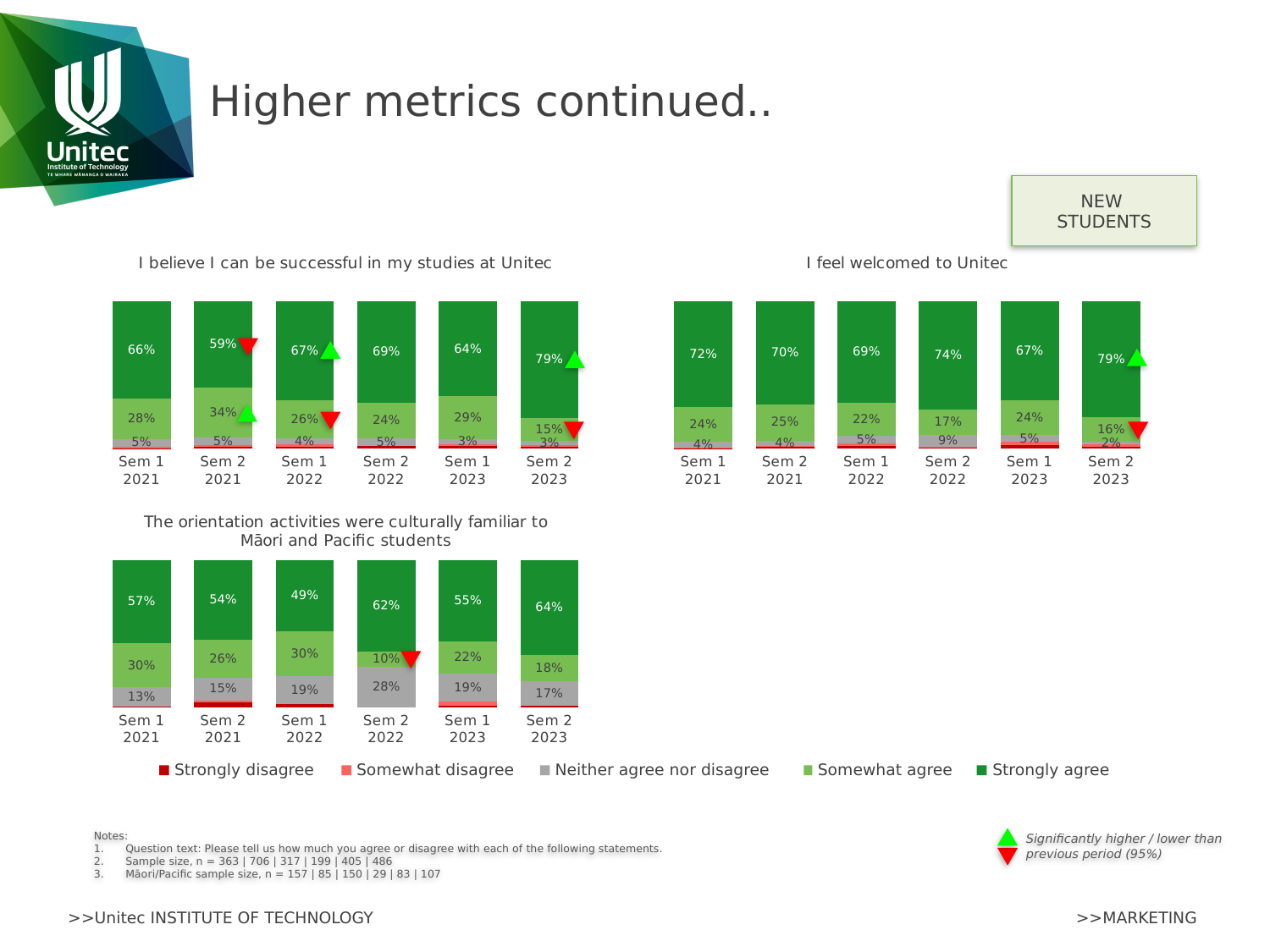

# Higher metrics continued..
NEW
STUDENTS

### Chart: I feel welcomed to Unitec

| Category | Strongly disagree | Somewhat disagree | Neither agree nor disagree | Somewhat agree | Strongly agree |
|---|---|---|---|---|---|
| Sem 1 2021 | 0.0014388489208633094 | 0.0057553956834532375 | 0.03884892086330935 | 0.237410071942446 | 0.7165467625899281 |
| Sem 2 2021 | 0.009708737864077669 | 0.0064724919093851144 | 0.038834951456310676 | 0.24595469255663432 | 0.6990291262135923 |
| Sem 1 2022 | 0.0192 | 0.016 | 0.0528 | 0.2224 | 0.6896 |
| Sem 2 2022 | 0.005 | 0.005 | 0.085 | 0.17 | 0.735 |
| Sem 1 2023 | 0.022222222222222223 | 0.022222222222222223 | 0.04691358024691358 | 0.23950617283950618 | 0.6691358024691358 |
| Sem 2 2023 | 0.012345679012345678 | 0.01440329218106996 | 0.02263374485596708 | 0.16255144032921812 | 0.7880658436213992 |

### Chart: I believe I can be successful in my studies at Unitec

| Category | Strongly disagree | Somewhat disagree | Neither agree nor disagree | Somewhat agree | Strongly agree |
|---|---|---|---|---|---|
| Sem 1 2021 | 0.00141643059490085 | 0.012747875354107647 | 0.05240793201133145 | 0.2762039660056657 | 0.6572237960339945 |
| Sem 2 2021 | 0.012738853503184716 | 0.009554140127388535 | 0.054140127388535034 | 0.3375796178343949 | 0.5859872611464968 |
| Sem 1 2022 | 0.014469453376205787 | 0.014469453376205787 | 0.03858520900321544 | 0.25884244372990356 | 0.6736334405144695 |
| Sem 2 2022 | 0.020202020202020204 | 0.0 | 0.050505050505050504 | 0.24242424242424243 | 0.6868686868686867 |
| Sem 1 2023 | 0.019753086419753086 | 0.012345679012345678 | 0.0345679012345679 | 0.28888888888888886 | 0.6444444444444444 |
| Sem 2 2023 | 0.012345679012345678 | 0.0102880658436214 | 0.03292181069958848 | 0.1522633744855967 | 0.7921810699588476 |

### Chart: The orientation activities were culturally familiar to Māori and Pacific students

| Category | Strongly disagree | Somewhat disagree | Neither agree nor disagree | Somewhat agree | Strongly agree |
|---|---|---|---|---|---|
| Sem 1 2021 | 0.006369426751592358 | 0.0 | 0.12738853503184713 | 0.29936305732484075 | 0.5668789808917197 |
| Sem 2 2021 | 0.03529411764705882 | 0.011764705882352941 | 0.15294117647058825 | 0.25882352941176473 | 0.5411764705882353 |
| Sem 1 2022 | 0.02 | 0.0 | 0.19333333333333333 | 0.3 | 0.4866666666666667 |
| Sem 2 2022 | 0.0 | 0.0 | 0.27586206896551724 | 0.10344827586206896 | 0.6206896551724138 |
| Sem 1 2023 | 0.012048192771084338 | 0.024096385542168676 | 0.1927710843373494 | 0.21686746987951808 | 0.5542168674698795 |
| Sem 2 2023 | 0.009345794392523364 | 0.0 | 0.16822429906542055 | 0.17757009345794392 | 0.6448598130841121 |
Strongly disagree
Somewhat disagree
Neither agree nor disagree
Somewhat agree
Strongly agree

Notes:
Question text: Please tell us how much you agree or disagree with each of the following statements.
Sample size, n = 363 | 706 | 317 | 199 | 405 | 486
Māori/Pacific sample size, n = 157 | 85 | 150 | 29 | 83 | 107

Significantly higher / lower than previous period (95%)

>>MARKETING